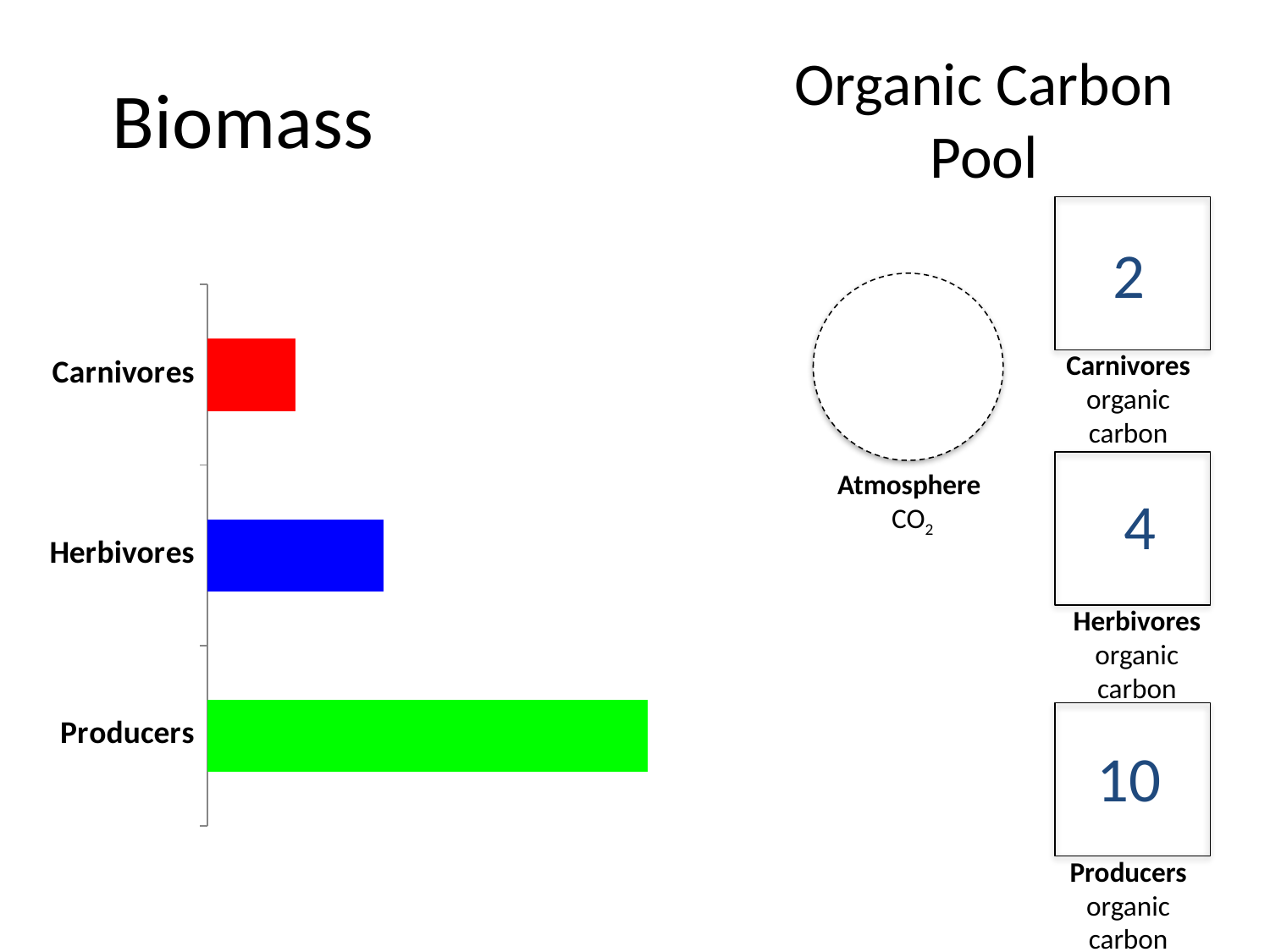

# Biomass
Organic Carbon Pool

Carnivores organic carbon

Herbivores organic carbon

Producers organic carbon
Atmosphere
CO2
2

### Chart

| Category | Series 1 |
|---|---|
| Carnivores | 2.0 |
| Herbivores | 4.0 |
| Producers | 10.0 |
4
10